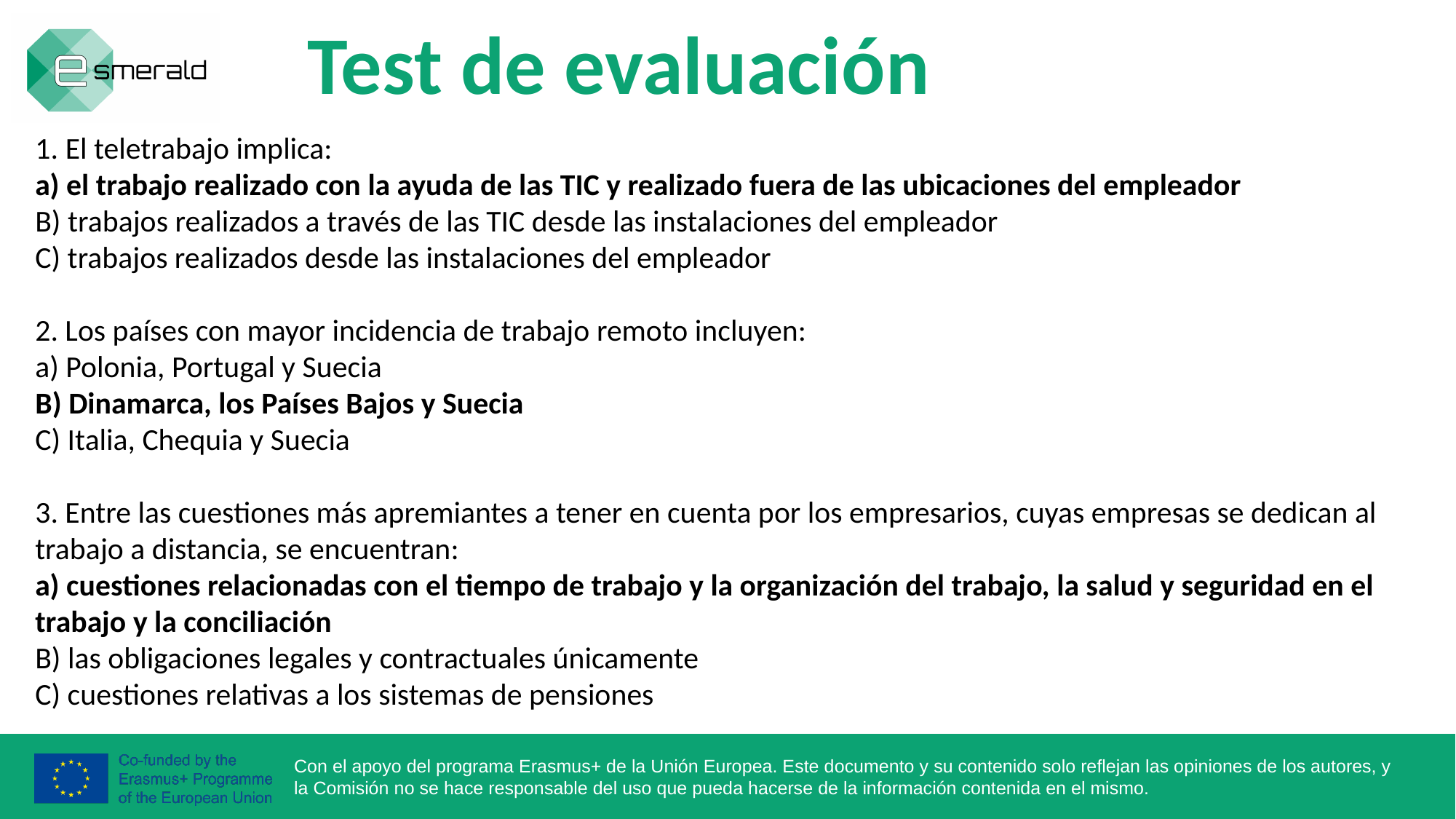

Test de evaluación
1. El teletrabajo implica:
a) el trabajo realizado con la ayuda de las TIC y realizado fuera de las ubicaciones del empleador
B) trabajos realizados a través de las TIC desde las instalaciones del empleador
C) trabajos realizados desde las instalaciones del empleador

2. Los países con mayor incidencia de trabajo remoto incluyen:
a) Polonia, Portugal y Suecia
B) Dinamarca, los Países Bajos y Suecia
C) Italia, Chequia y Suecia

3. Entre las cuestiones más apremiantes a tener en cuenta por los empresarios, cuyas empresas se dedican al trabajo a distancia, se encuentran:
a) cuestiones relacionadas con el tiempo de trabajo y la organización del trabajo, la salud y seguridad en el trabajo y la conciliación
B) las obligaciones legales y contractuales únicamente
C) cuestiones relativas a los sistemas de pensiones